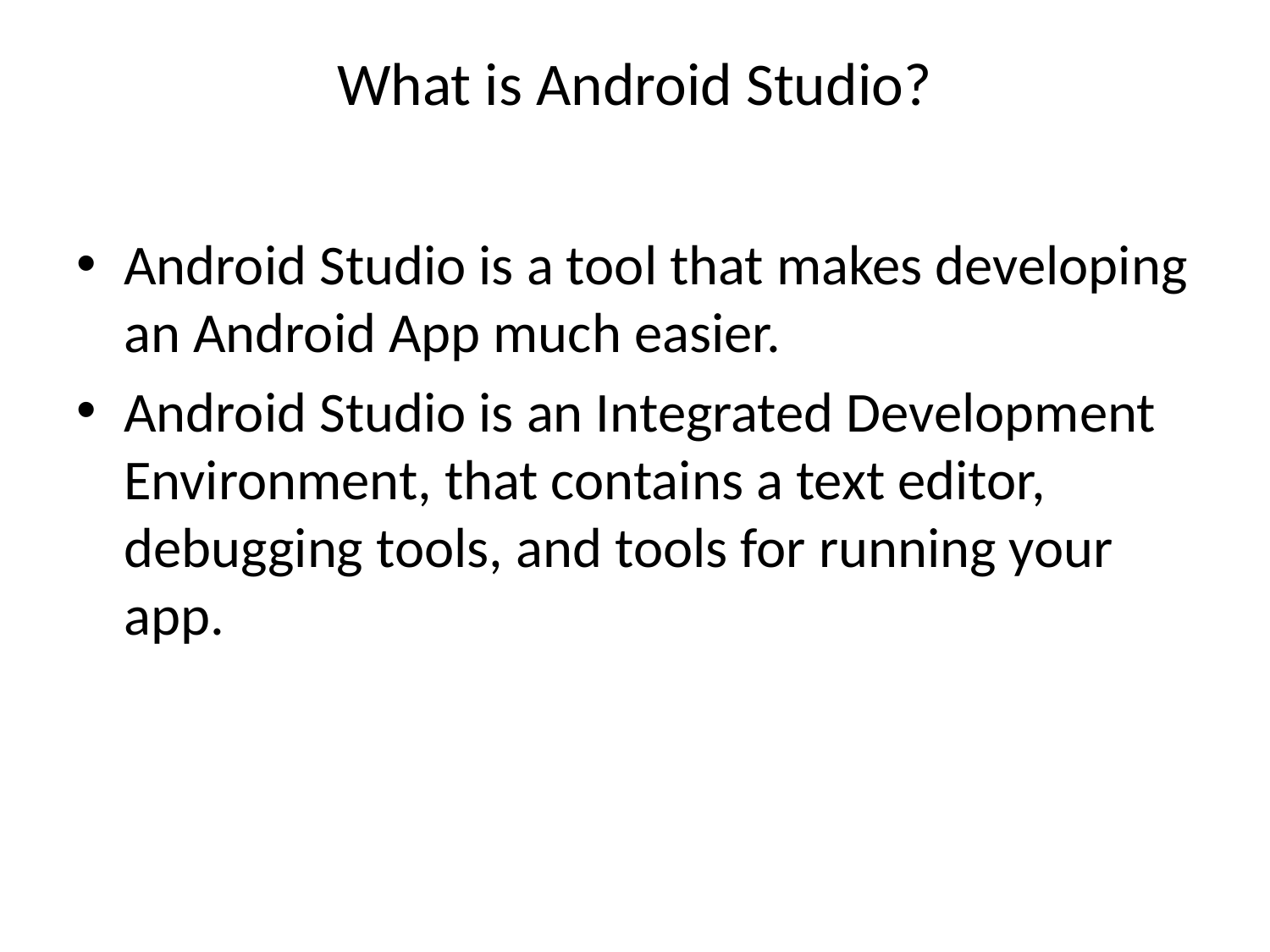

# What is Android Studio?
Android Studio is a tool that makes developing an Android App much easier.
Android Studio is an Integrated Development Environment, that contains a text editor, debugging tools, and tools for running your app.